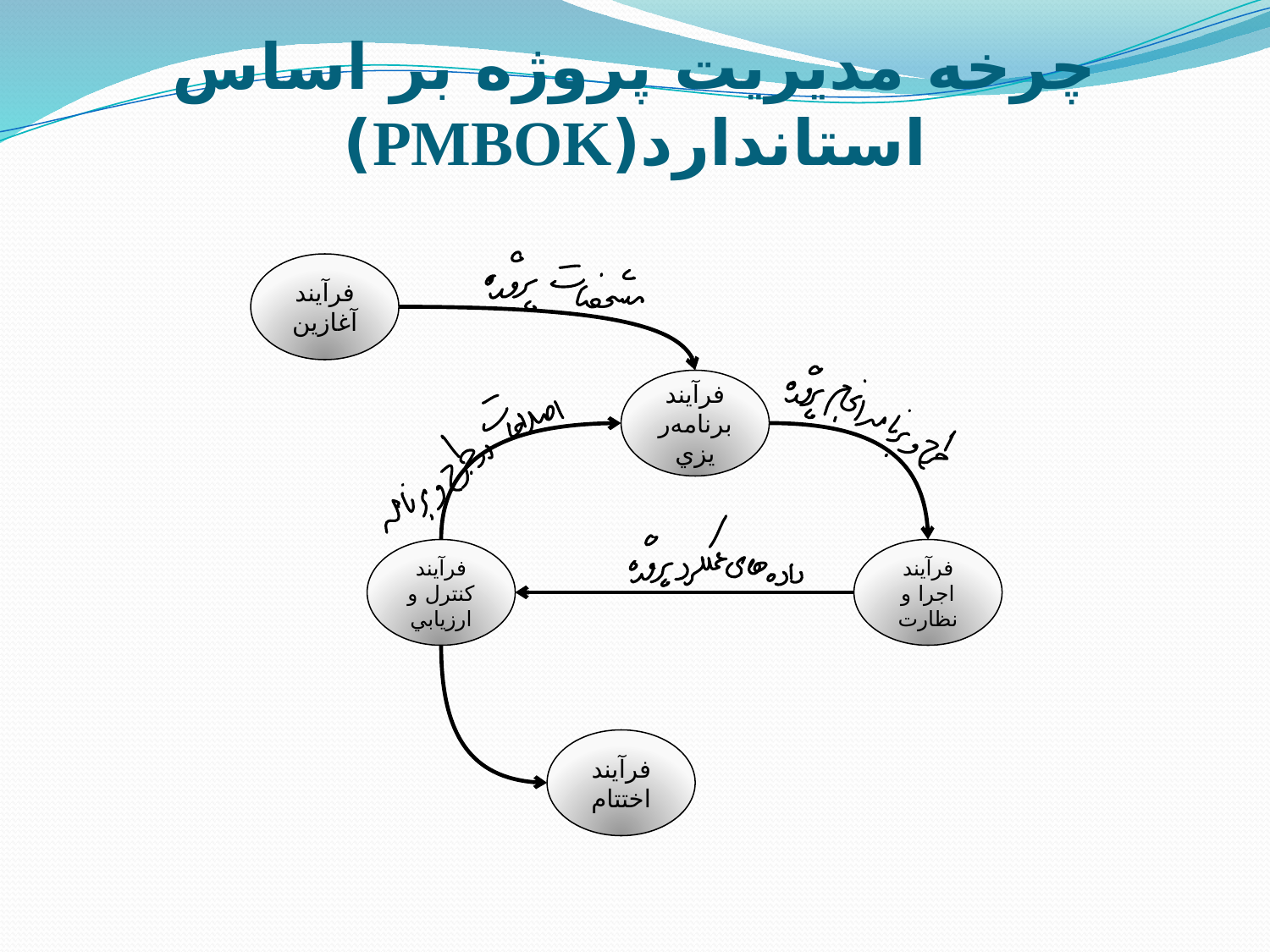

# چرخه مديريت پروژه بر اساس استاندارد(PMBOK)
فرآيند آغازين
فرآيند برنامه‌ريزي
فرآيند کنترل و ارزيابي
فرآيند اجرا و نظارت
فرآيند اختتام